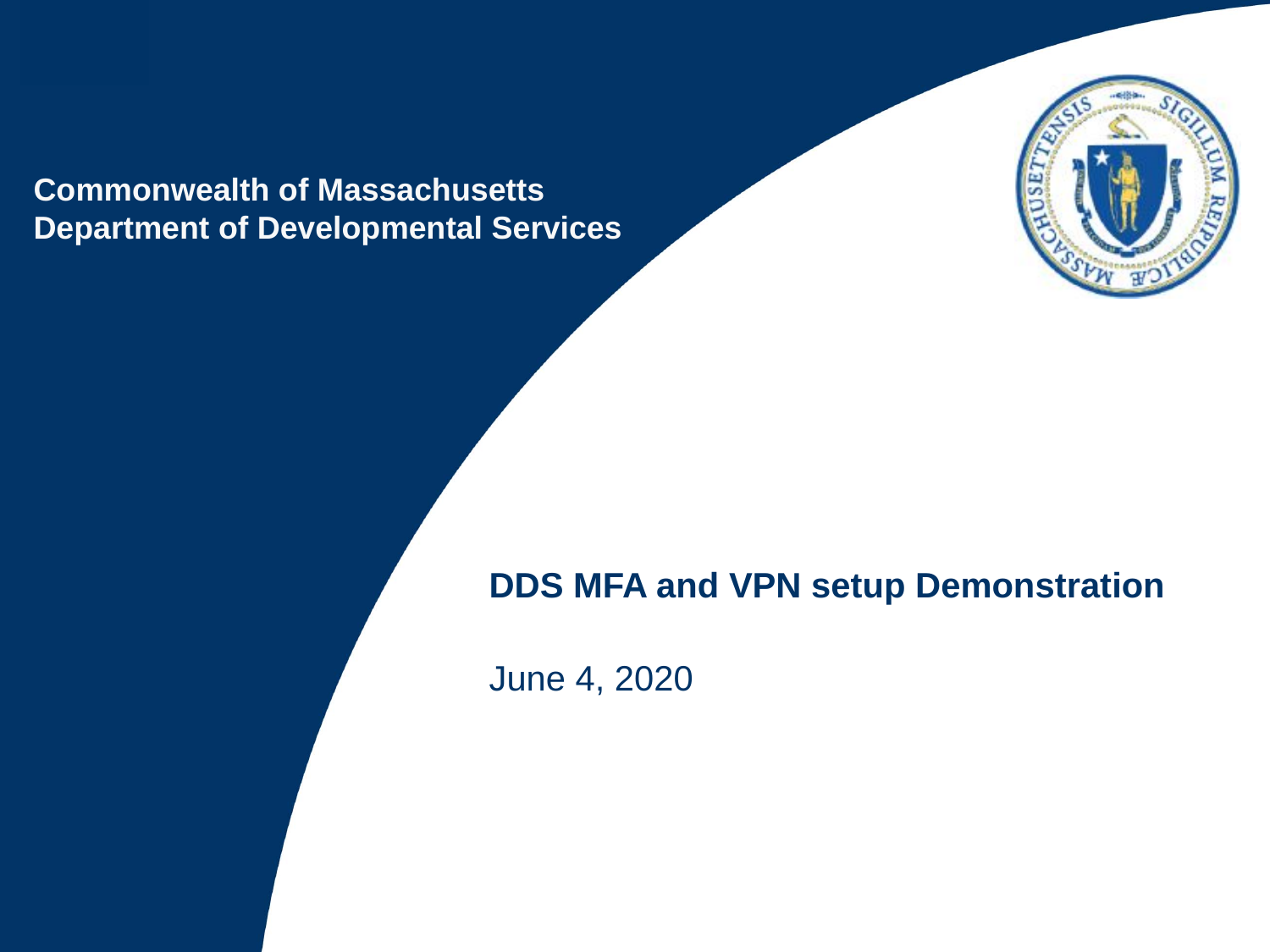

DDS MFA and VPN setup Demonstration

June 4, 2020